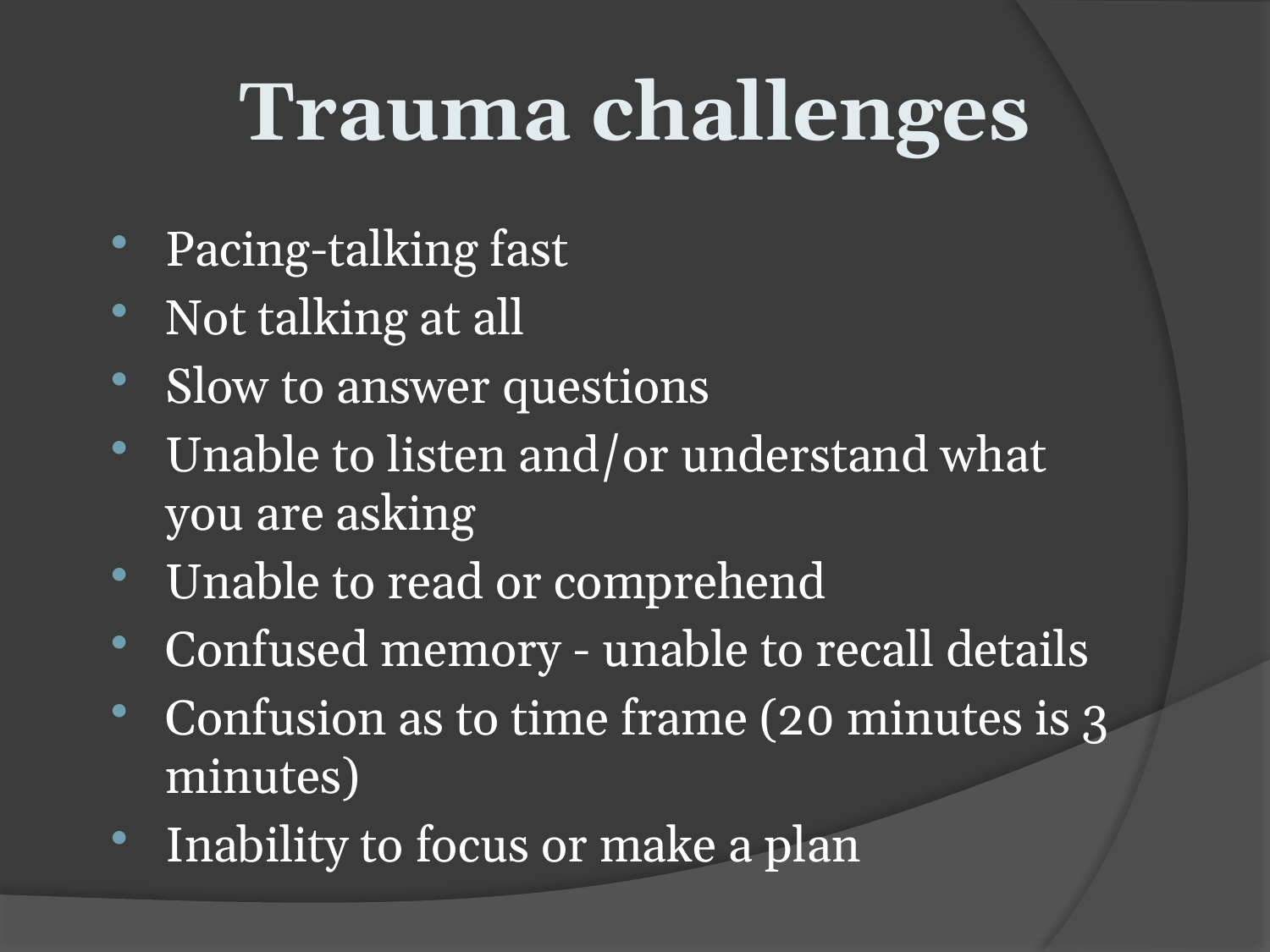

Trauma challenges
Pacing-talking fast
Not talking at all
Slow to answer questions
Unable to listen and/or understand what you are asking
Unable to read or comprehend
Confused memory - unable to recall details
Confusion as to time frame (20 minutes is 3 minutes)
Inability to focus or make a plan